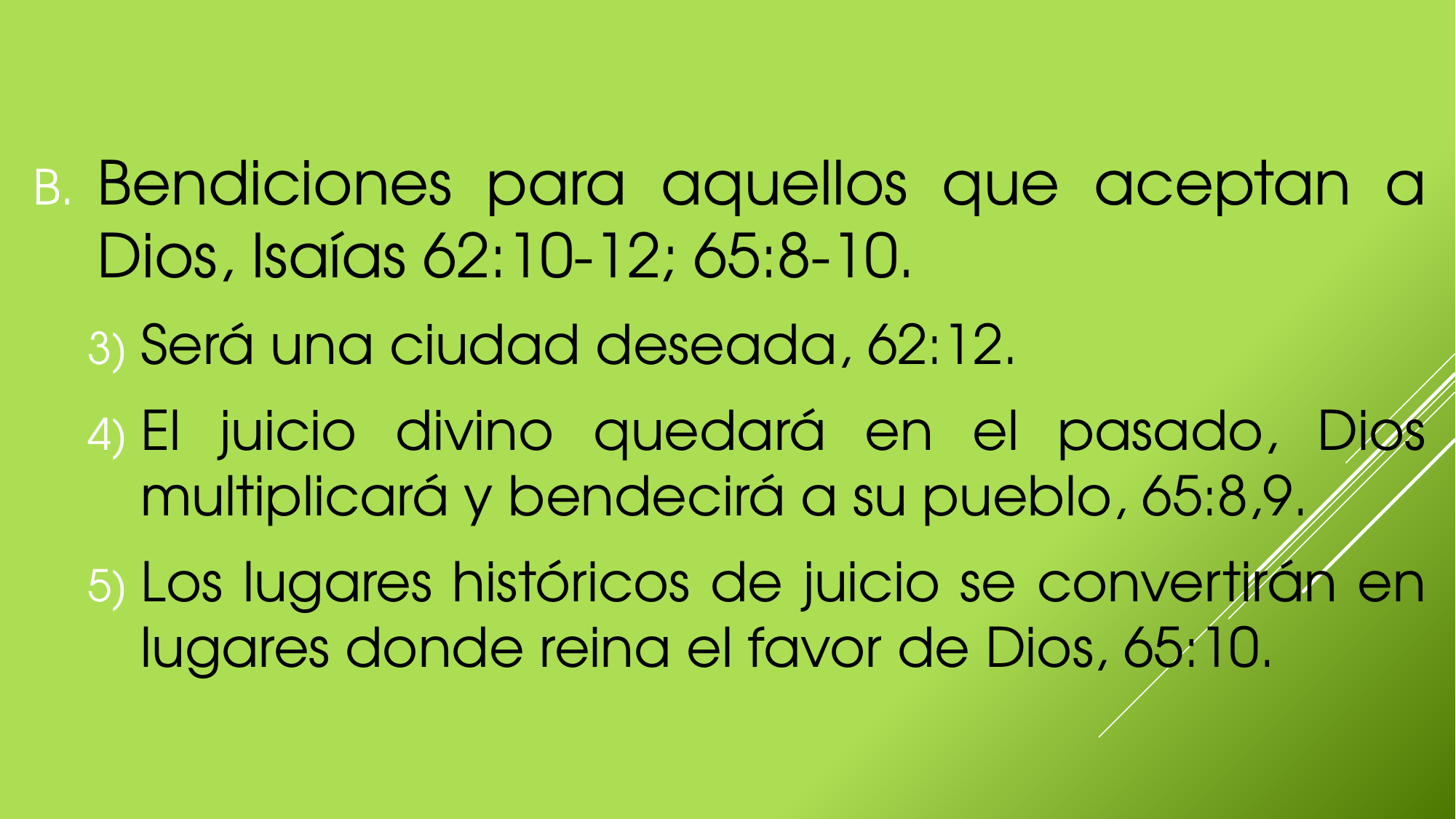

Bendiciones para aquellos que aceptan a Dios, Isaías 62:10-12; 65:8-10.
Será una ciudad deseada, 62:12.
El juicio divino quedará en el pasado, Dios multiplicará y bendecirá a su pueblo, 65:8,9.
Los lugares históricos de juicio se convertirán en lugares donde reina el favor de Dios, 65:10.